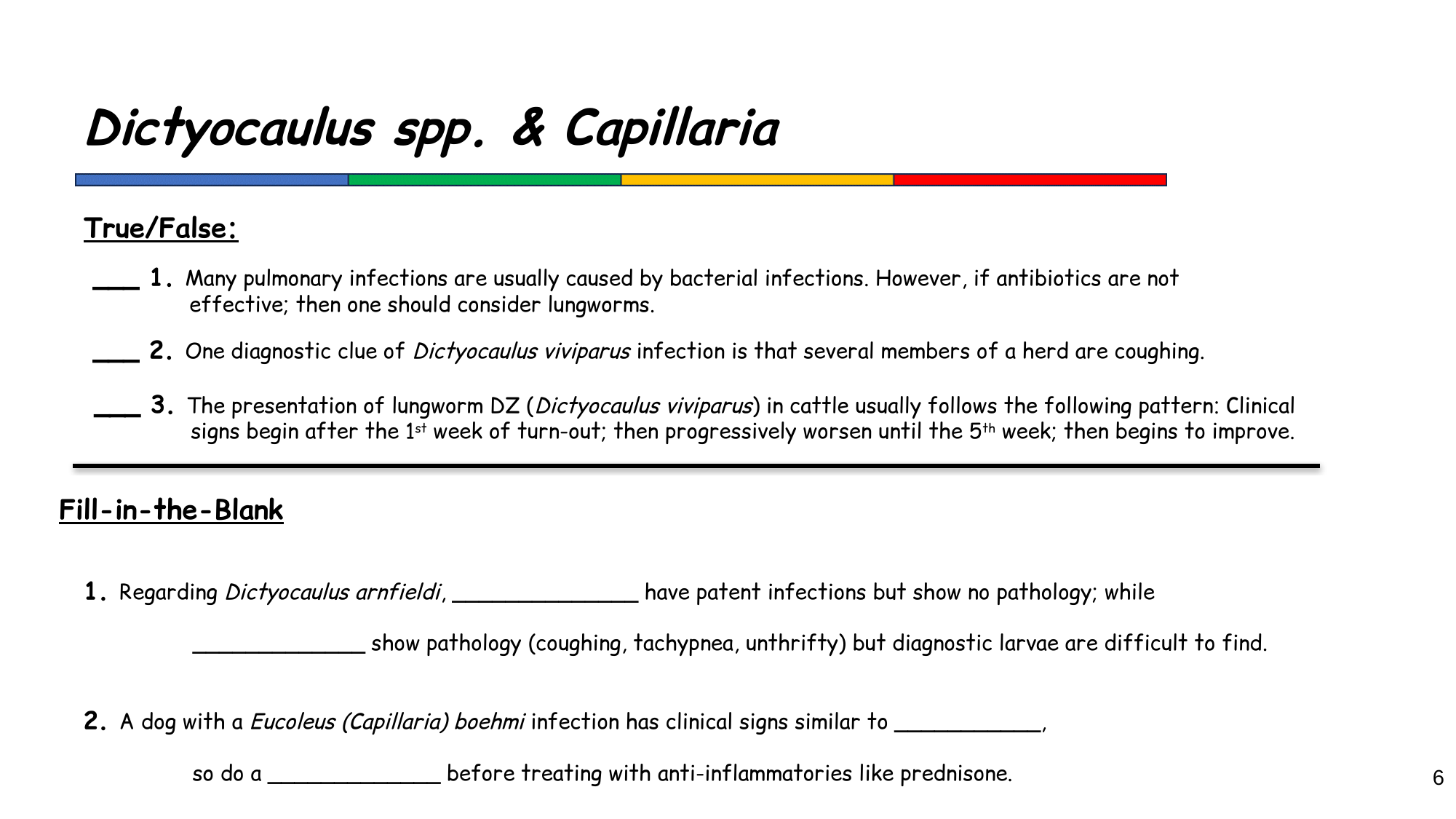

# Dictyocaulus spp. & Capillaria
True/False:
___ 1. Many pulmonary infections are usually caused by bacterial infections. However, if antibiotics are not effective; then one should consider lungworms.
___ 2. One diagnostic clue of Dictyocaulus viviparus infection is that several members of a herd are coughing.
___ 3. The presentation of lungworm DZ (Dictyocaulus viviparus) in cattle usually follows the following pattern: Clinical signs begin after the 1st week of turn-out; then progressively worsen until the 5th week; then begins to improve.
Fill-in-the-Blank
1. Regarding Dictyocaulus arnfieldi, ______________ have patent infections but show no pathology; while _____________ show pathology (coughing, tachypnea, unthrifty) but diagnostic larvae are difficult to find.
2. A dog with a Eucoleus (Capillaria) boehmi infection has clinical signs similar to ___________, so do a _____________ before treating with anti-inflammatories like prednisone.
6